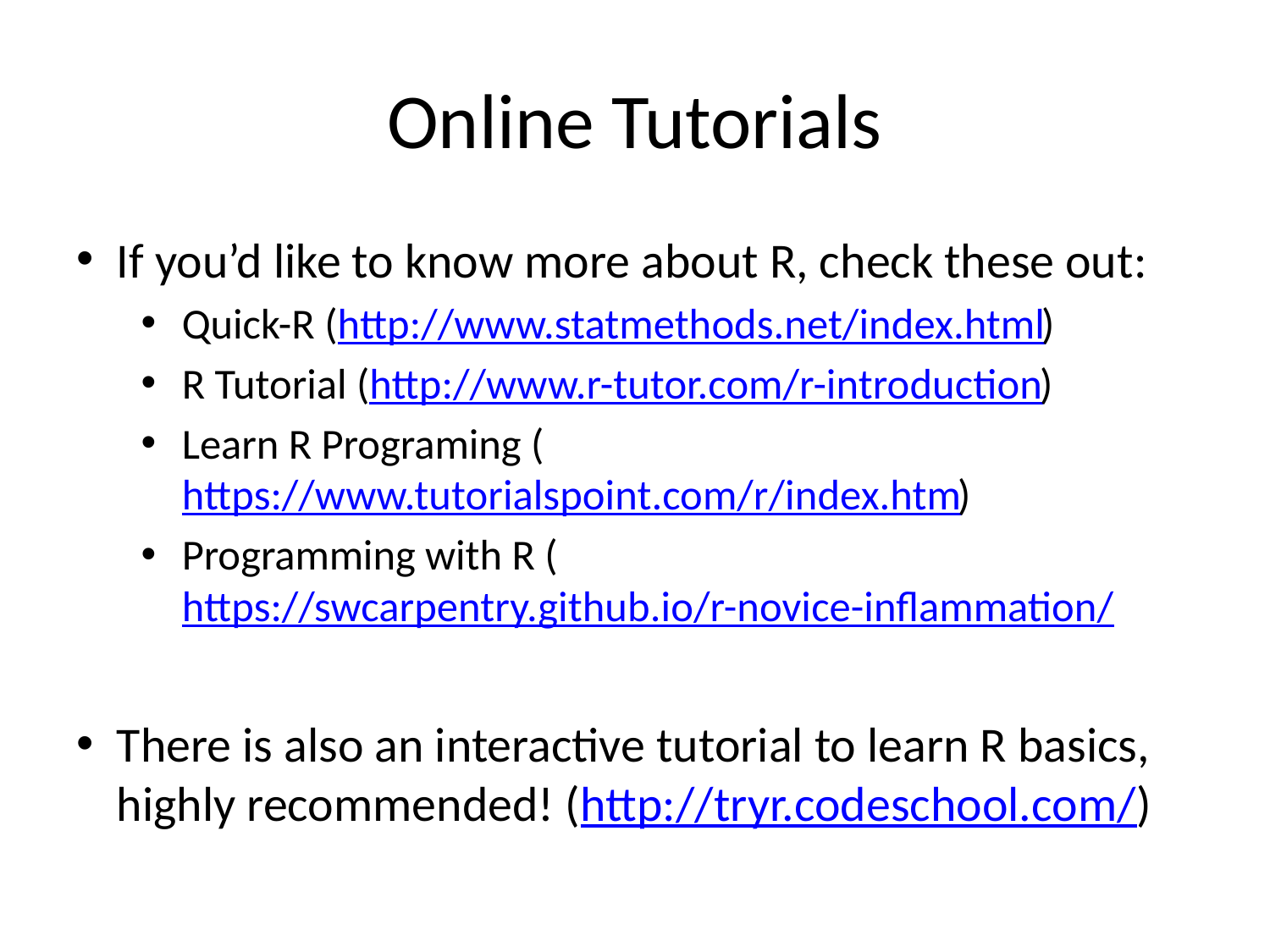

# Online Tutorials
If you’d like to know more about R, check these out:
Quick-R (http://www.statmethods.net/index.html)
R Tutorial (http://www.r-tutor.com/r-introduction)
Learn R Programing (https://www.tutorialspoint.com/r/index.htm)
Programming with R (https://swcarpentry.github.io/r-novice-inflammation/

There is also an interactive tutorial to learn R basics, highly recommended! (http://tryr.codeschool.com/)